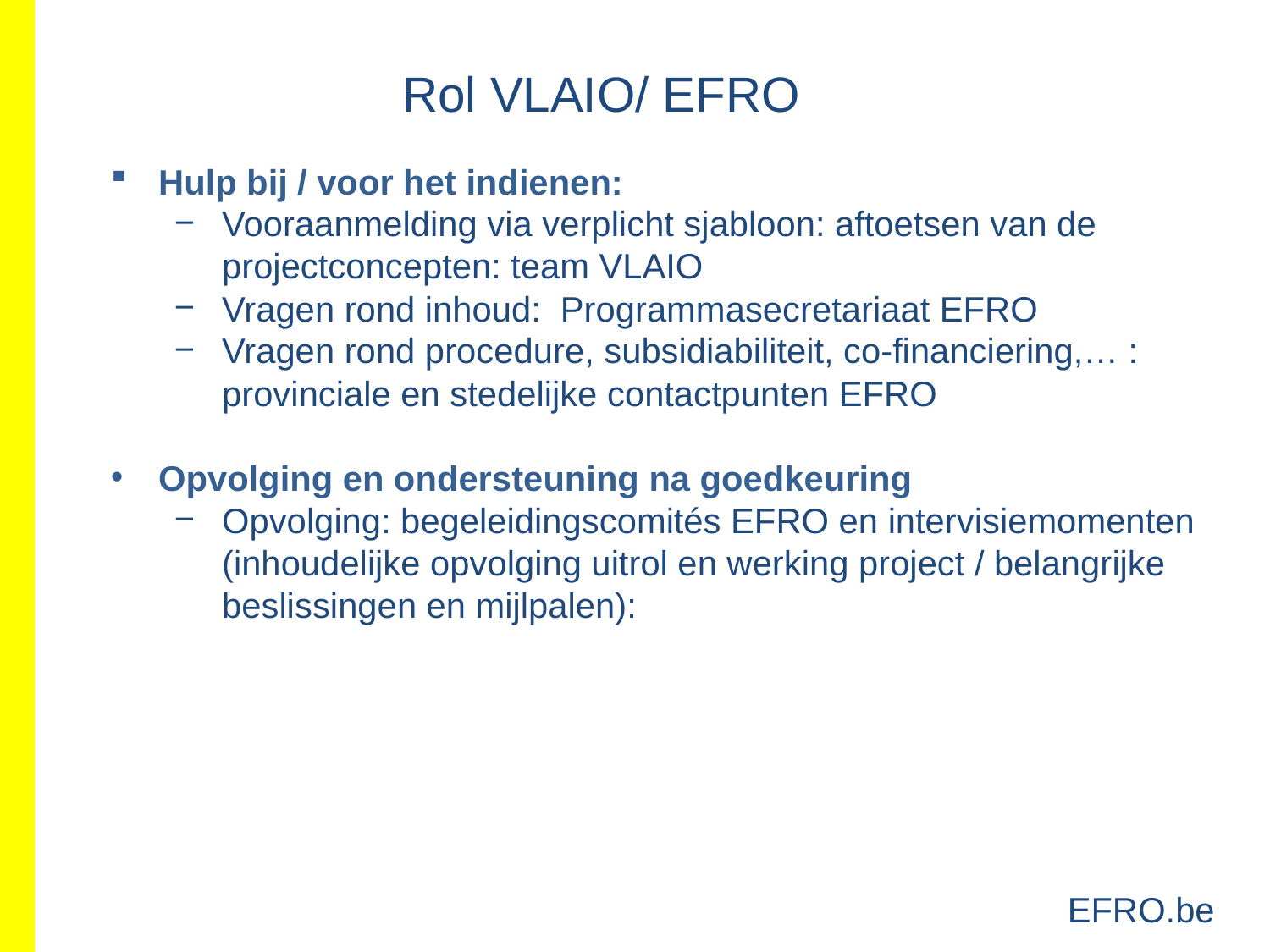

Rol VLAIO/ EFRO
Hulp bij / voor het indienen:
Vooraanmelding via verplicht sjabloon: aftoetsen van de projectconcepten: team VLAIO
Vragen rond inhoud:  Programmasecretariaat EFRO
Vragen rond procedure, subsidiabiliteit, co-financiering,… :
provinciale en stedelijke contactpunten EFRO
Opvolging en ondersteuning na goedkeuring
Opvolging: begeleidingscomités EFRO en intervisiemomenten (inhoudelijke opvolging uitrol en werking project / belangrijke beslissingen en mijlpalen):